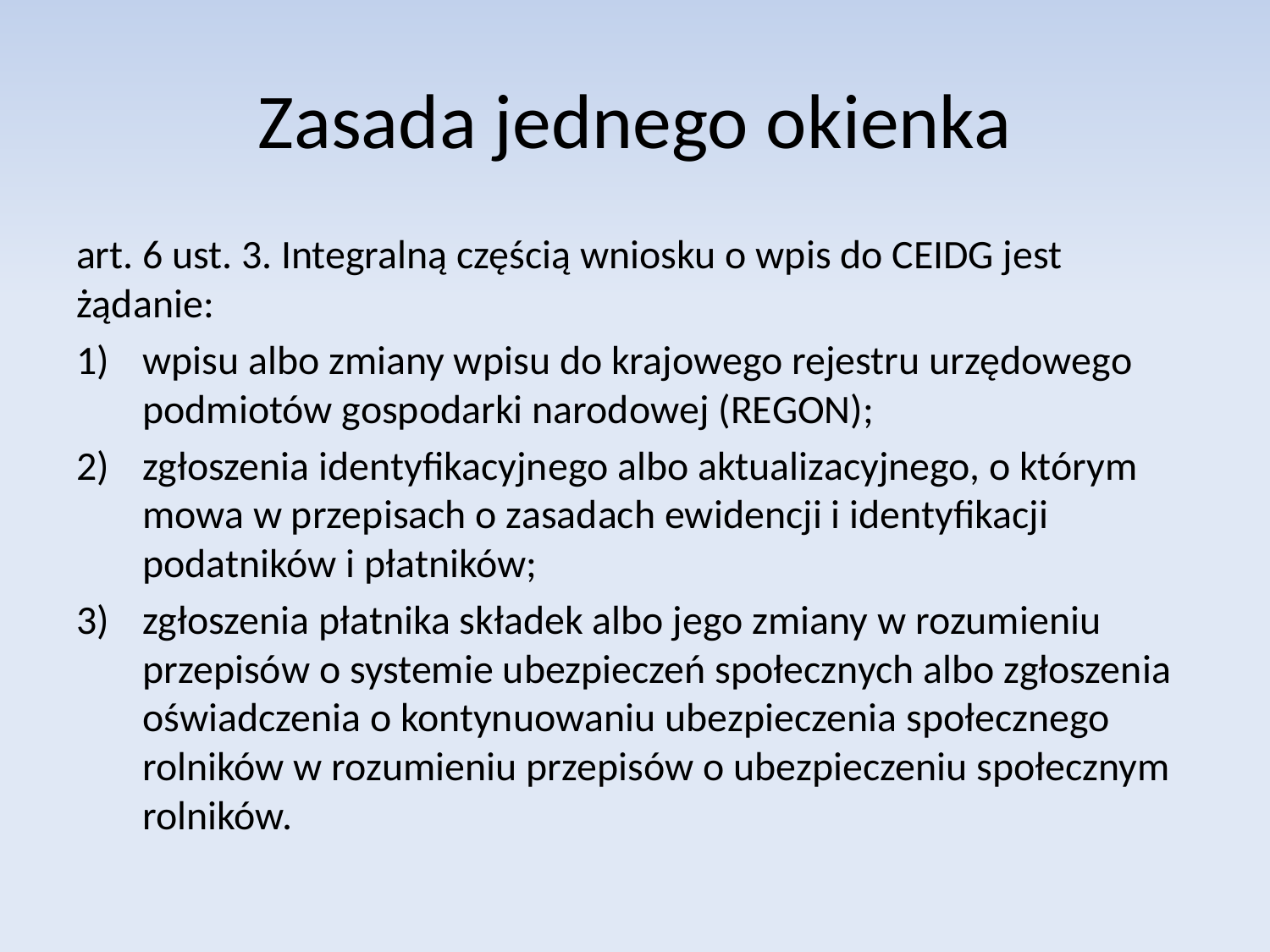

# Zasada jednego okienka
art. 6 ust. 3. Integralną częścią wniosku o wpis do CEIDG jest żądanie:
wpisu albo zmiany wpisu do krajowego rejestru urzędowego podmiotów gospodarki narodowej (REGON);
zgłoszenia identyfikacyjnego albo aktualizacyjnego, o którym mowa w przepisach o zasadach ewidencji i identyfikacji podatników i płatników;
zgłoszenia płatnika składek albo jego zmiany w rozumieniu przepisów o systemie ubezpieczeń społecznych albo zgłoszenia oświadczenia o kontynuowaniu ubezpieczenia społecznego rolników w rozumieniu przepisów o ubezpieczeniu społecznym rolników.